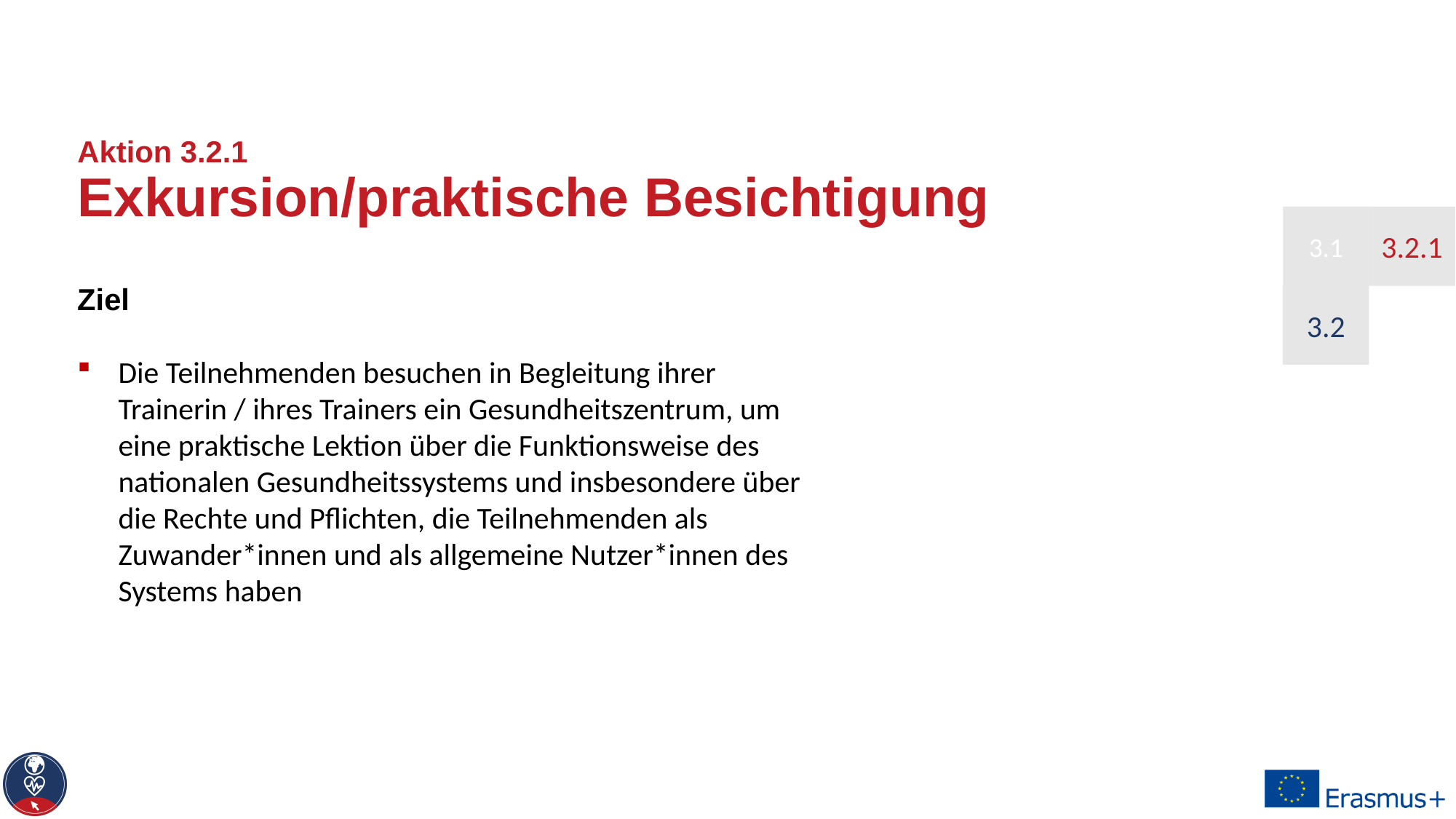

# Aktion 3.2.1 Exkursion/praktische Besichtigung
3.1
3.2.1
Ziel

Die Teilnehmenden besuchen in Begleitung ihrer Trainerin / ihres Trainers ein Gesundheitszentrum, um eine praktische Lektion über die Funktionsweise des nationalen Gesundheitssystems und insbesondere über die Rechte und Pflichten, die Teilnehmenden als Zuwander*innen und als allgemeine Nutzer*innen des Systems haben
3.2